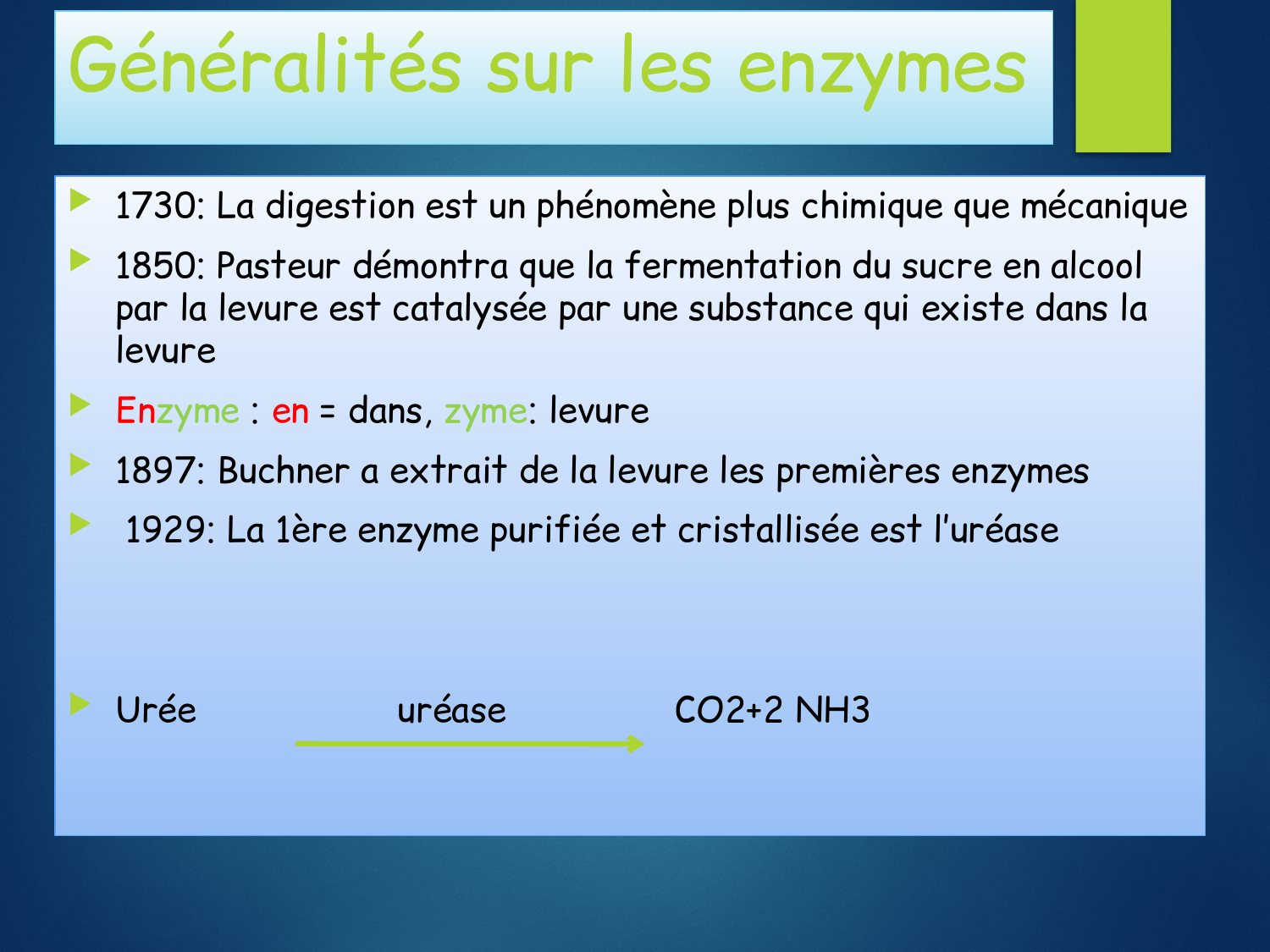

# Généralités sur les enzymes
1730: La digestion est un phénomène plus chimique que mécanique
1850: Pasteur démontra que la fermentation du sucre en alcool par la levure est catalysée par une substance qui existe dans la levure
Enzyme : en = dans, zyme: levure
1897: Buchner a extrait de la levure les premières enzymes
 1929: La 1ère enzyme purifiée et cristallisée est l’uréase

Urée                   uréase                CO2+2 NH3